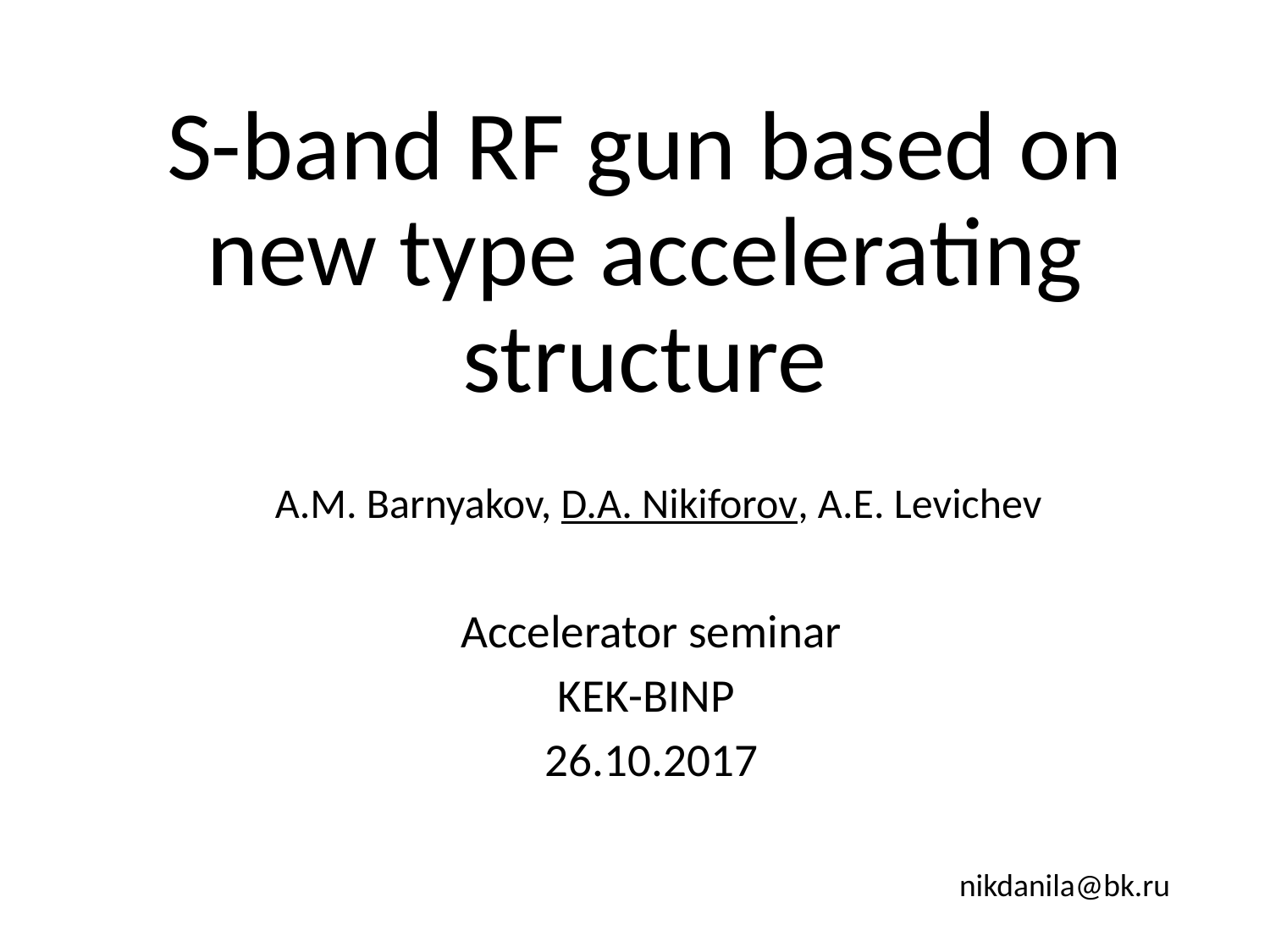

# S-band RF gun based on new type accelerating structure
A.M. Barnyakov, D.A. Nikiforov, A.E. Levichev

Accelerator seminar
KEK-BINP
26.10.2017

nikdanila@bk.ru